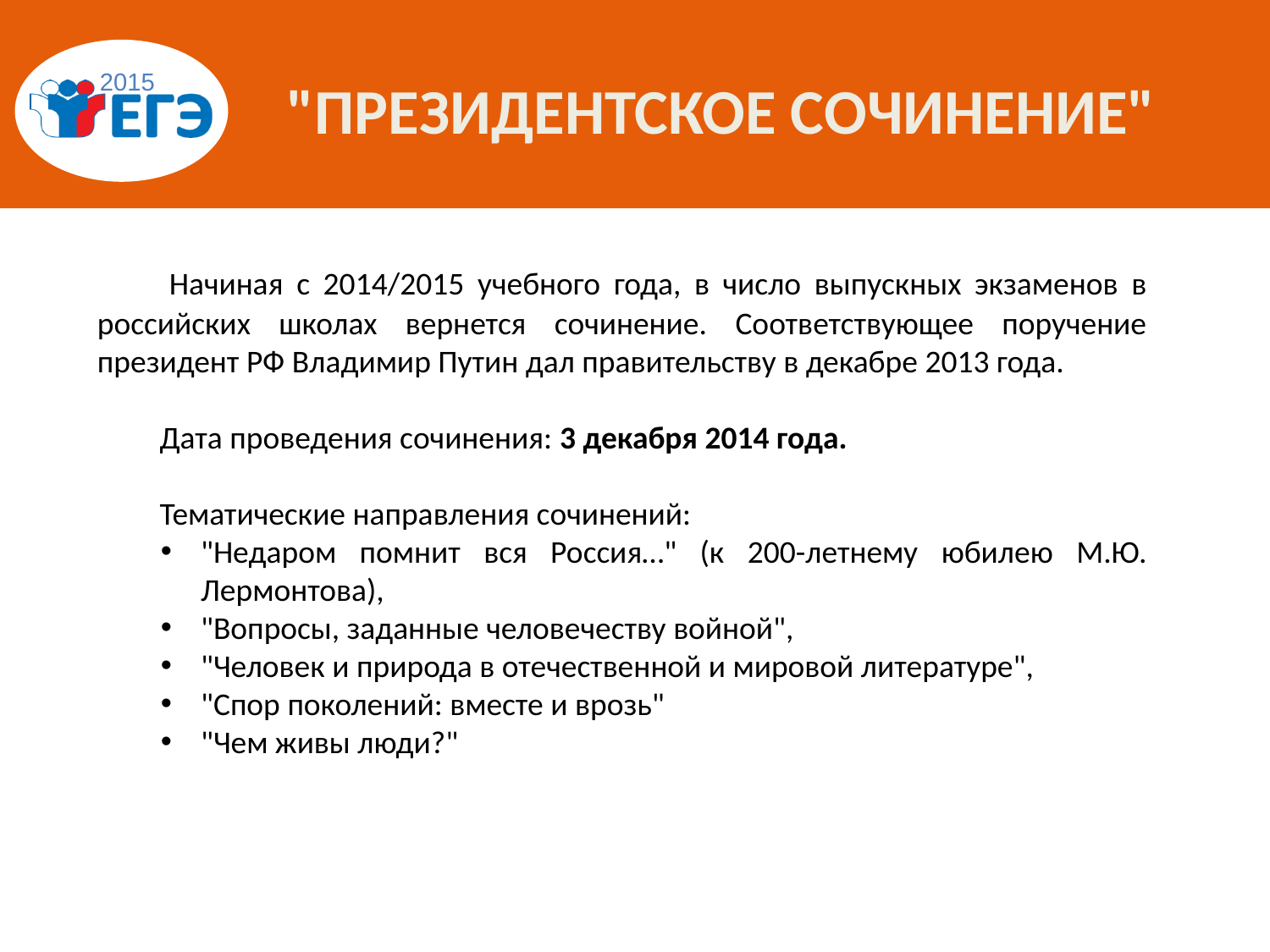

# "Президентское сочинение"
 Начиная с 2014/2015 учебного года, в число выпускных экзаменов в российских школах вернется сочинение. Соответствующее поручение президент РФ Владимир Путин дал правительству в декабре 2013 года.

Дата проведения сочинения: 3 декабря 2014 года.

Тематические направления сочинений:
"Недаром помнит вся Россия…" (к 200-летнему юбилею М.Ю. Лермонтова),
"Вопросы, заданные человечеству войной",
"Человек и природа в отечественной и мировой литературе",
"Спор поколений: вместе и врозь"
"Чем живы люди?"